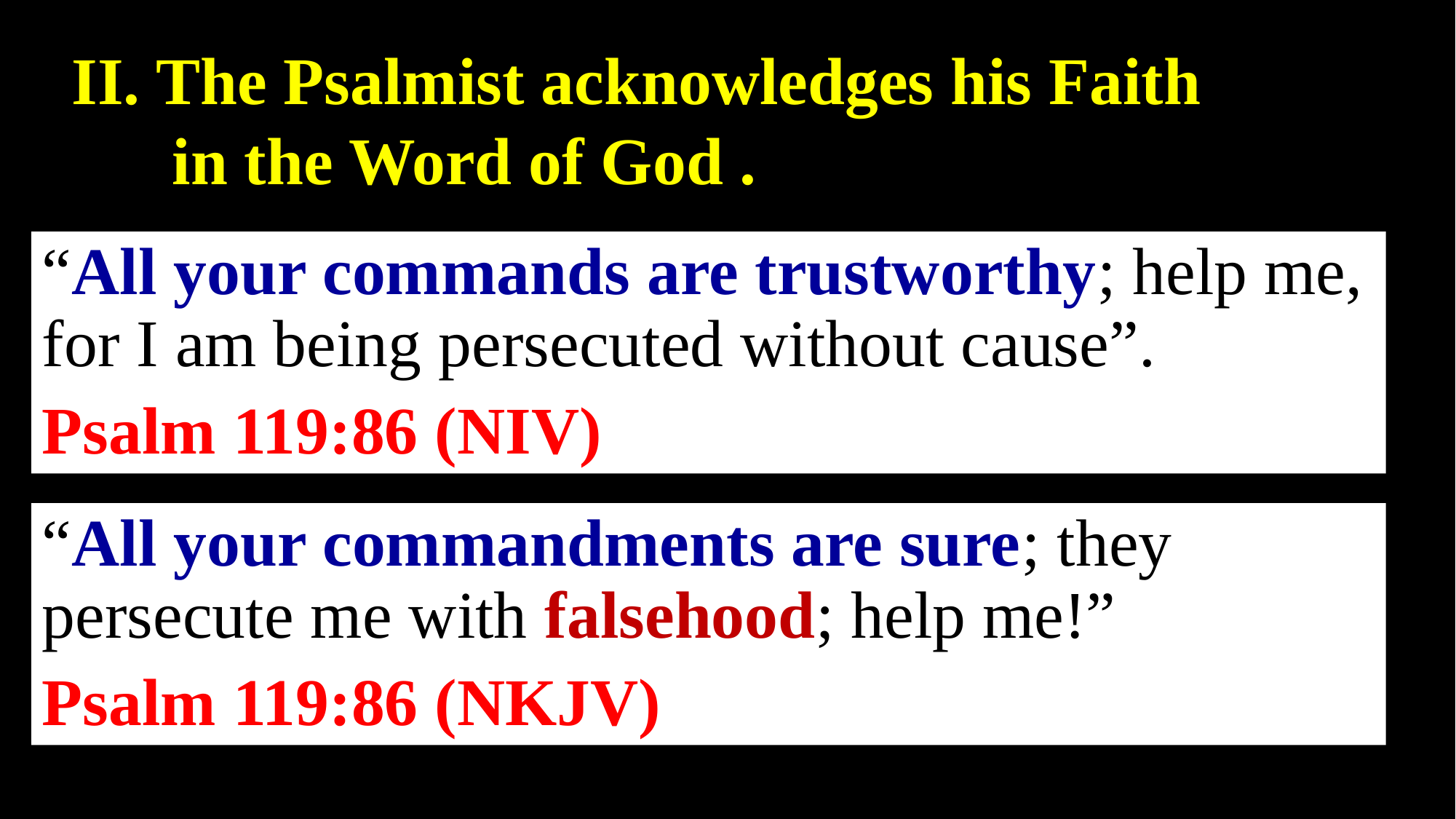

II. The Psalmist acknowledges his Faith
      in the Word of God .
“All your commands are trustworthy; help me, for I am being persecuted without cause”.
Psalm 119:86 (NIV)
“All your commandments are sure; they persecute me with falsehood; help me!”
Psalm 119:86 (NKJV)